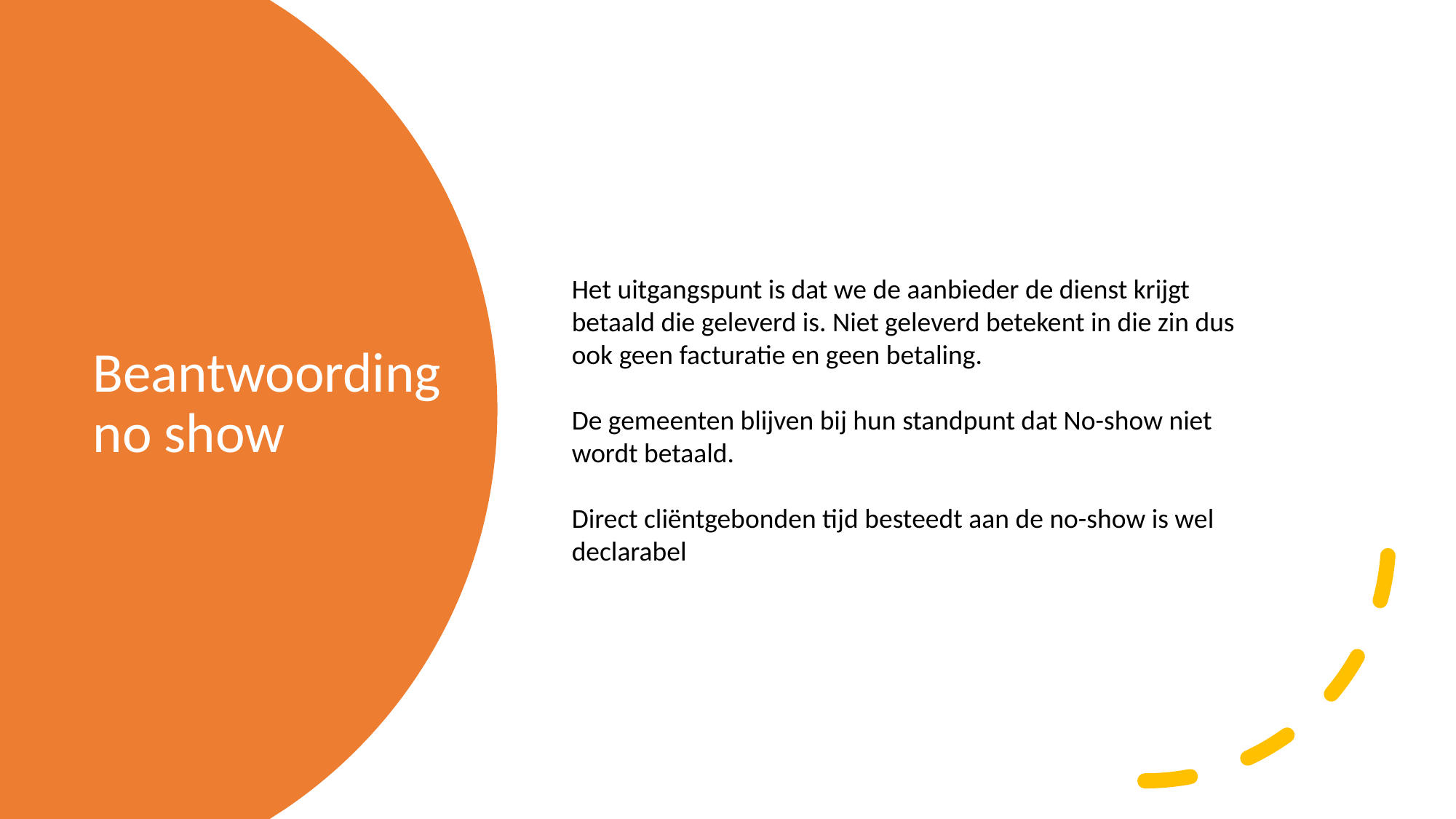

# Beantwoording no show
Het uitgangspunt is dat we de aanbieder de dienst krijgt betaald die geleverd is. Niet geleverd betekent in die zin dus ook geen facturatie en geen betaling.

De gemeenten blijven bij hun standpunt dat No-show niet wordt betaald.

Direct cliëntgebonden tijd besteedt aan de no-show is wel declarabel